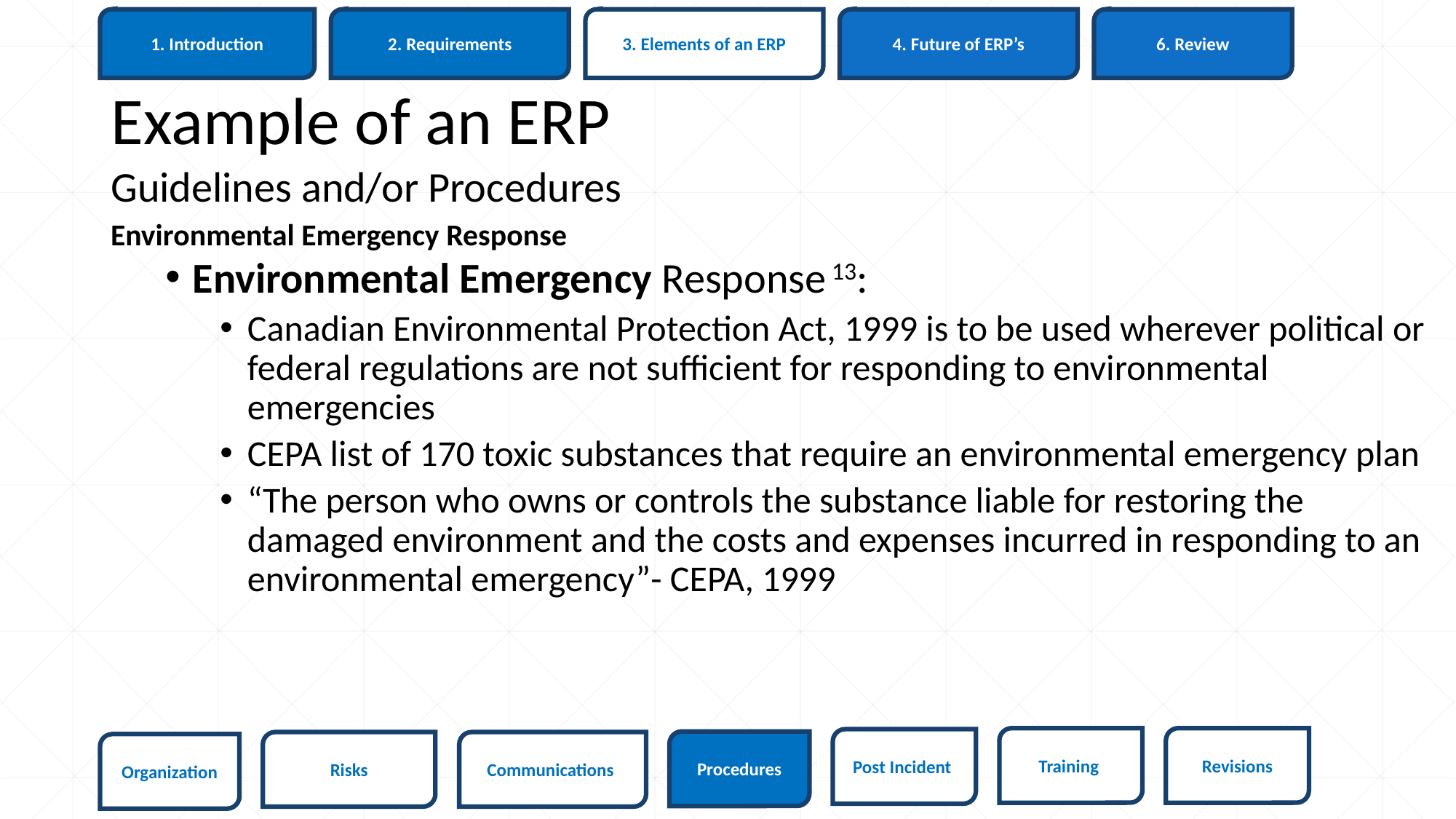

6. Review
1. Introduction
3. Elements of an ERP
4. Future of ERP’s
2. Requirements
# Example of an ERP
Guidelines and/or Procedures
Environmental Emergency Response
Environmental Emergency Response 13:
Canadian Environmental Protection Act, 1999 is to be used wherever political or federal regulations are not sufficient for responding to environmental emergencies
CEPA list of 170 toxic substances that require an environmental emergency plan
“The person who owns or controls the substance liable for restoring the damaged environment and the costs and expenses incurred in responding to an environmental emergency”- CEPA, 1999

Revisions
Training
Post Incident
Procedures
Risks
Communications
Organization
61